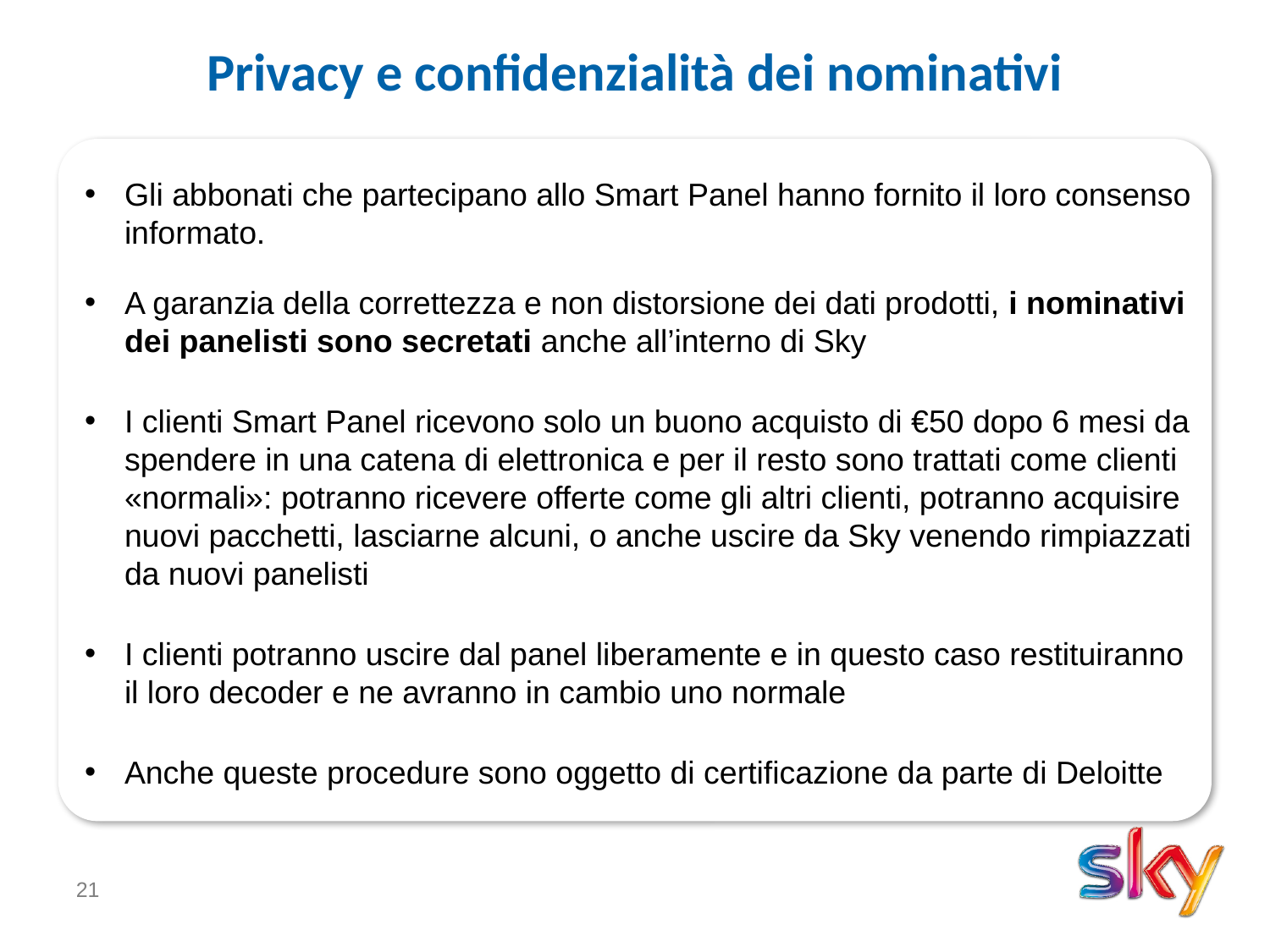

Privacy e confidenzialità dei nominativi
Gli abbonati che partecipano allo Smart Panel hanno fornito il loro consenso informato.
A garanzia della correttezza e non distorsione dei dati prodotti, i nominativi dei panelisti sono secretati anche all’interno di Sky
I clienti Smart Panel ricevono solo un buono acquisto di €50 dopo 6 mesi da spendere in una catena di elettronica e per il resto sono trattati come clienti «normali»: potranno ricevere offerte come gli altri clienti, potranno acquisire nuovi pacchetti, lasciarne alcuni, o anche uscire da Sky venendo rimpiazzati da nuovi panelisti
I clienti potranno uscire dal panel liberamente e in questo caso restituiranno il loro decoder e ne avranno in cambio uno normale
Anche queste procedure sono oggetto di certificazione da parte di Deloitte